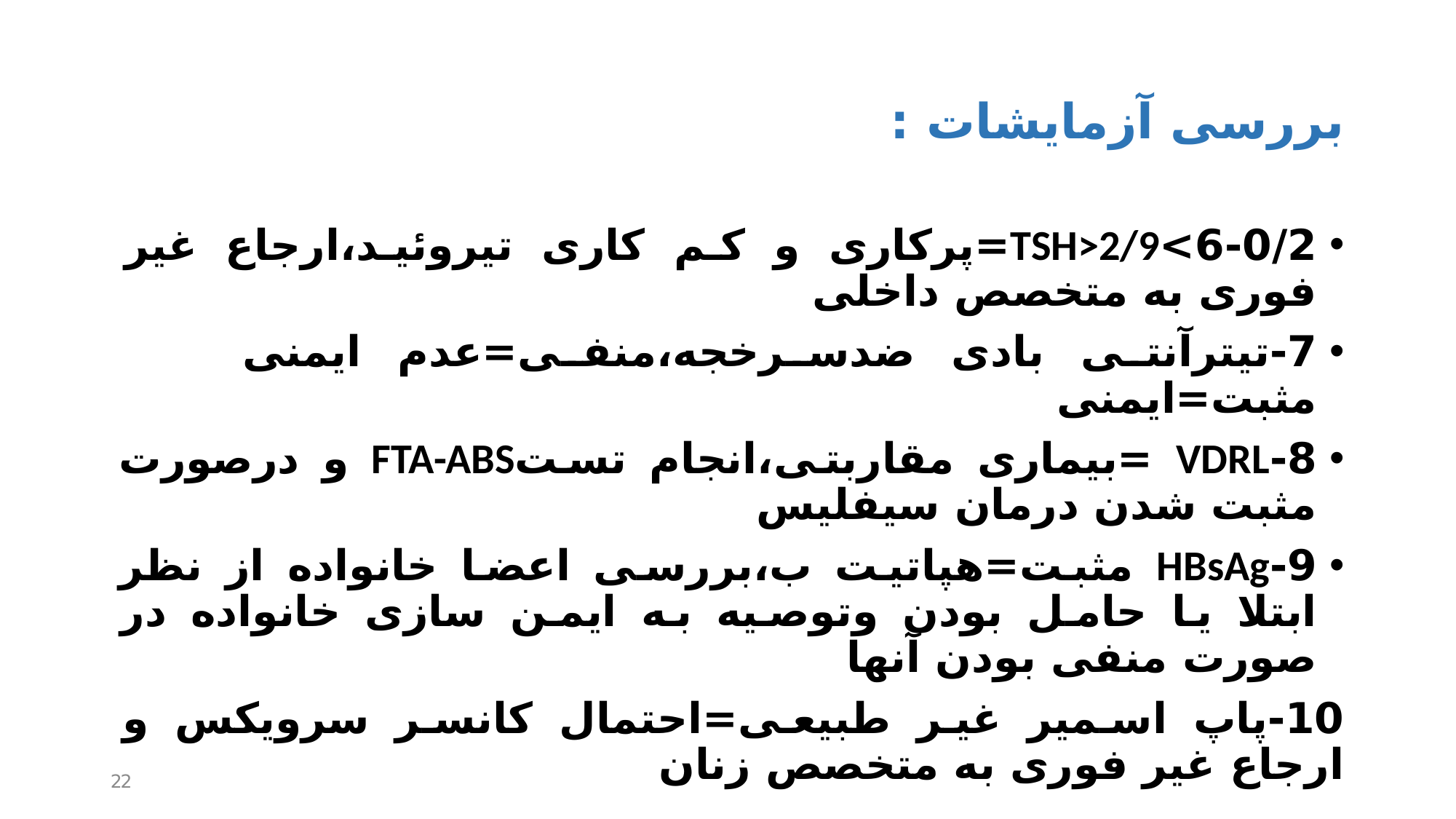

# بررسی آزمایشات :
6-0/2>TSH>2/9=پرکاری و کم کاری تیروئید،ارجاع غیر فوری به متخصص داخلی
7-تیترآنتی بادی ضدسرخجه،منفی=عدم ایمنی    مثبت=ایمنی
8-VDRL =بیماری مقاربتی،انجام تستFTA-ABS و درصورت مثبت شدن درمان سیفلیس
9-HBsAg مثبت=هپاتیت ب،بررسی اعضا خانواده از نظر ابتلا یا حامل بودن وتوصیه به ایمن سازی خانواده در صورت منفی بودن آنها
10-پاپ اسمیر غیر طبیعی=احتمال کانسر سرویکس و ارجاع غیر فوری به متخصص زنان

22